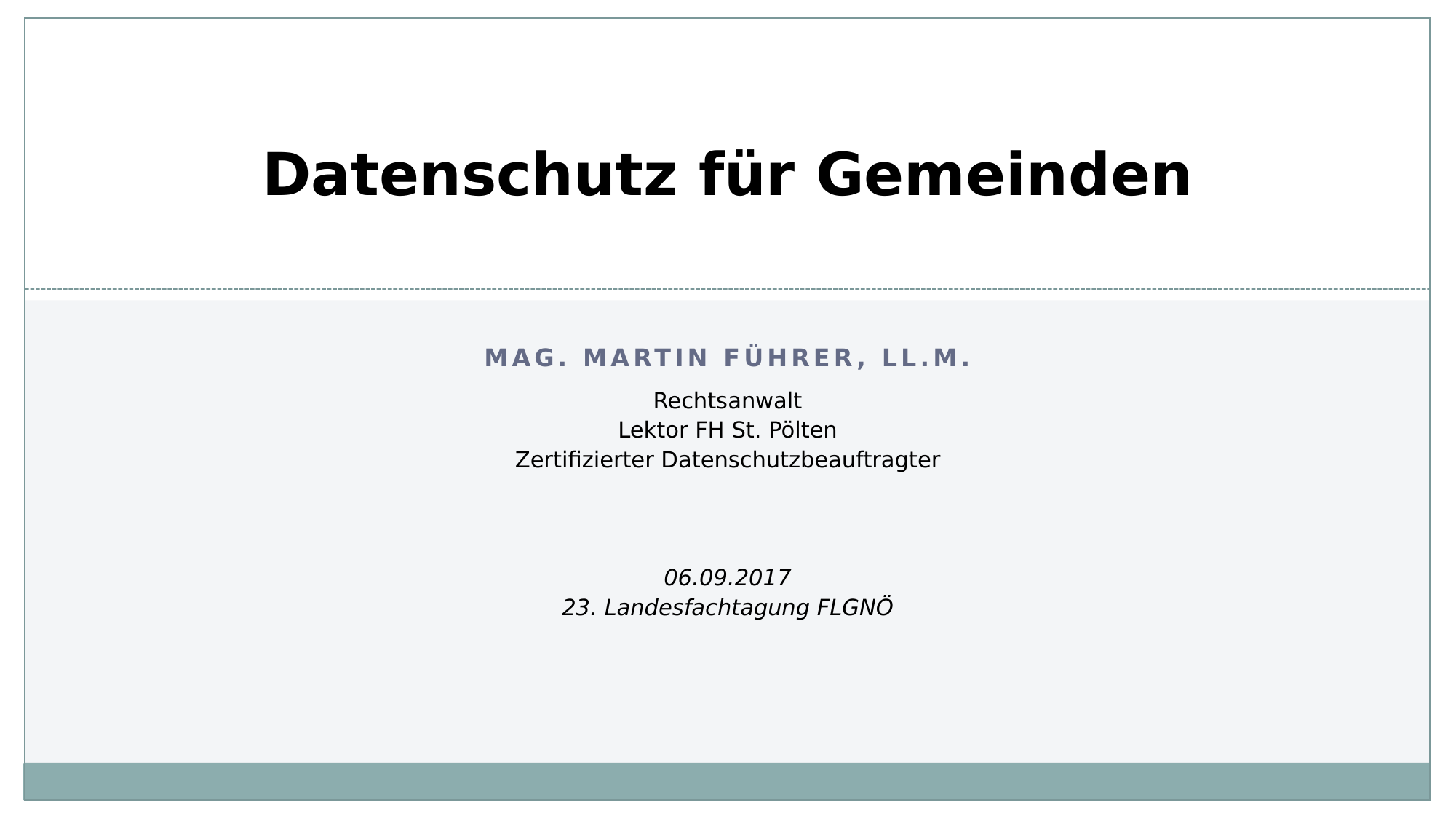

Datenschutz für Gemeinden
Mag. Martin führer, ll.m.

Rechtsanwalt
Lektor FH St. Pölten
Zertifizierter Datenschutzbeauftragter

06.09.2017
23. Landesfachtagung FLGNÖ